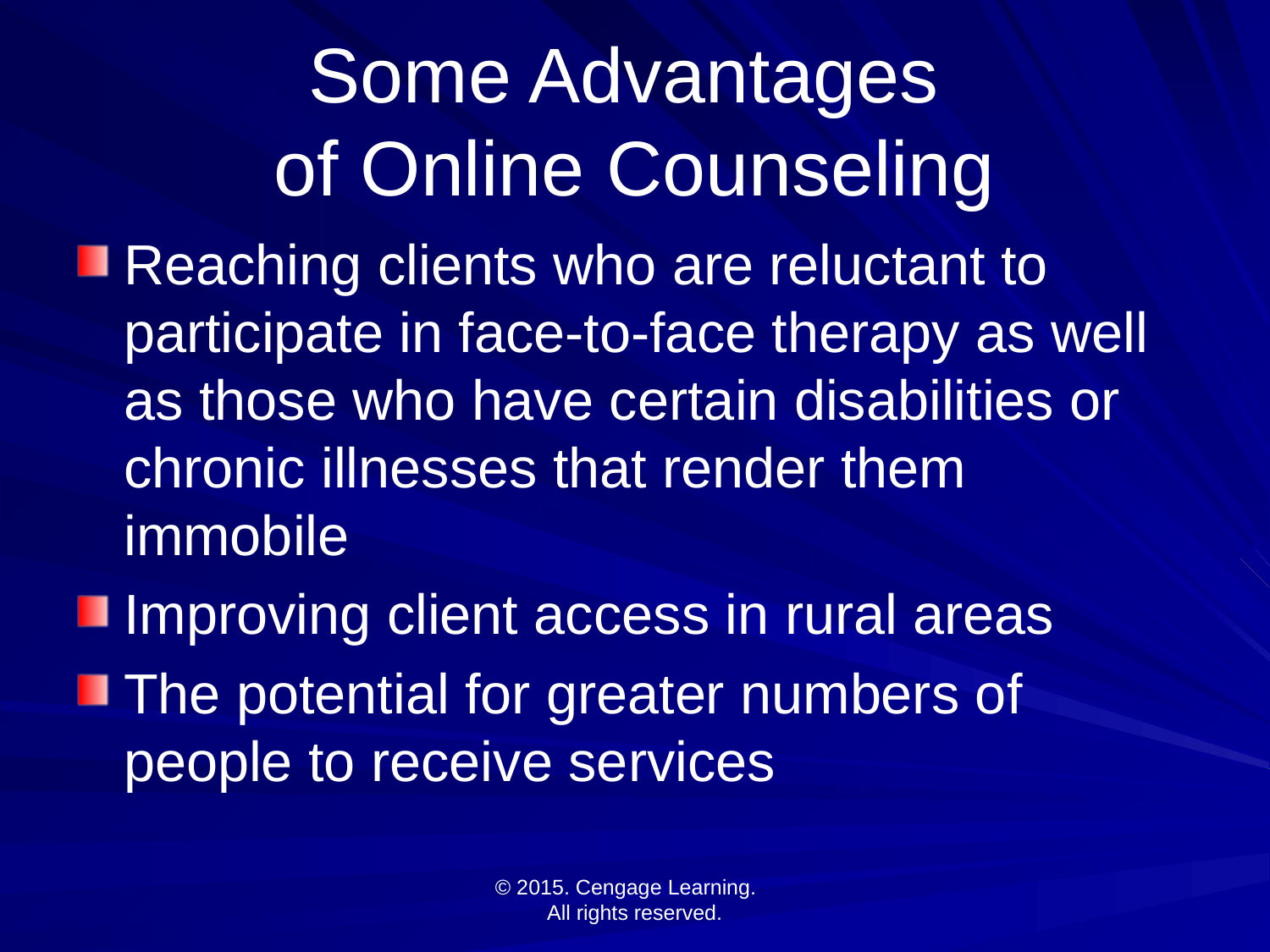

# Some Advantages of Online Counseling
Reaching clients who are reluctant to participate in face-to-face therapy as well as those who have certain disabilities or chronic illnesses that render them immobile
Improving client access in rural areas
The potential for greater numbers of people to receive services
© 2015. Cengage Learning.
All rights reserved.